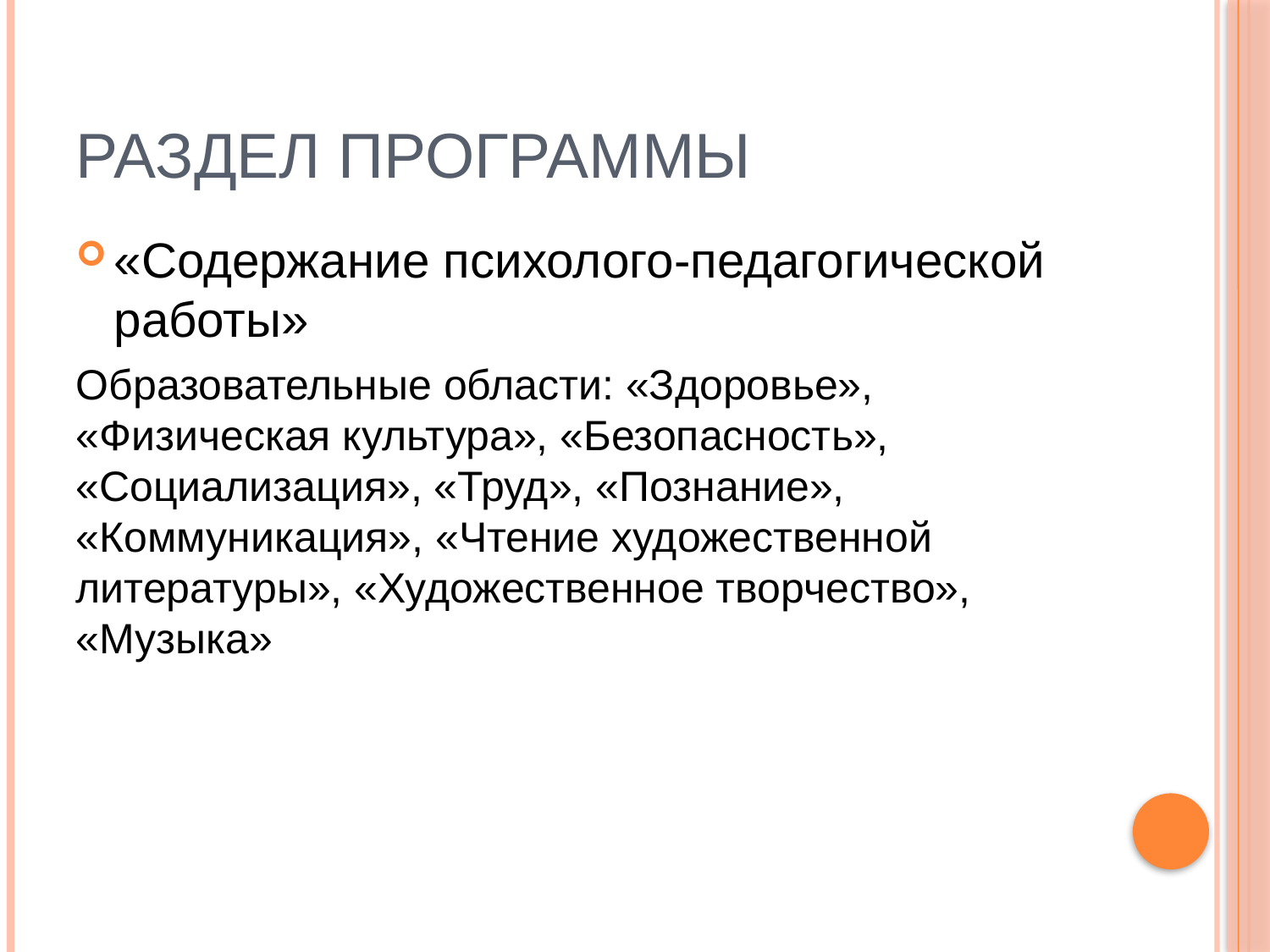

# Раздел программы
«Содержание психолого-педагогической работы»
Образовательные области: «Здоровье»,  «Физическая культура», «Безопасность», «Социализация», «Труд», «Познание», «Коммуникация», «Чтение художественной литературы», «Художественное творчество», «Музыка»